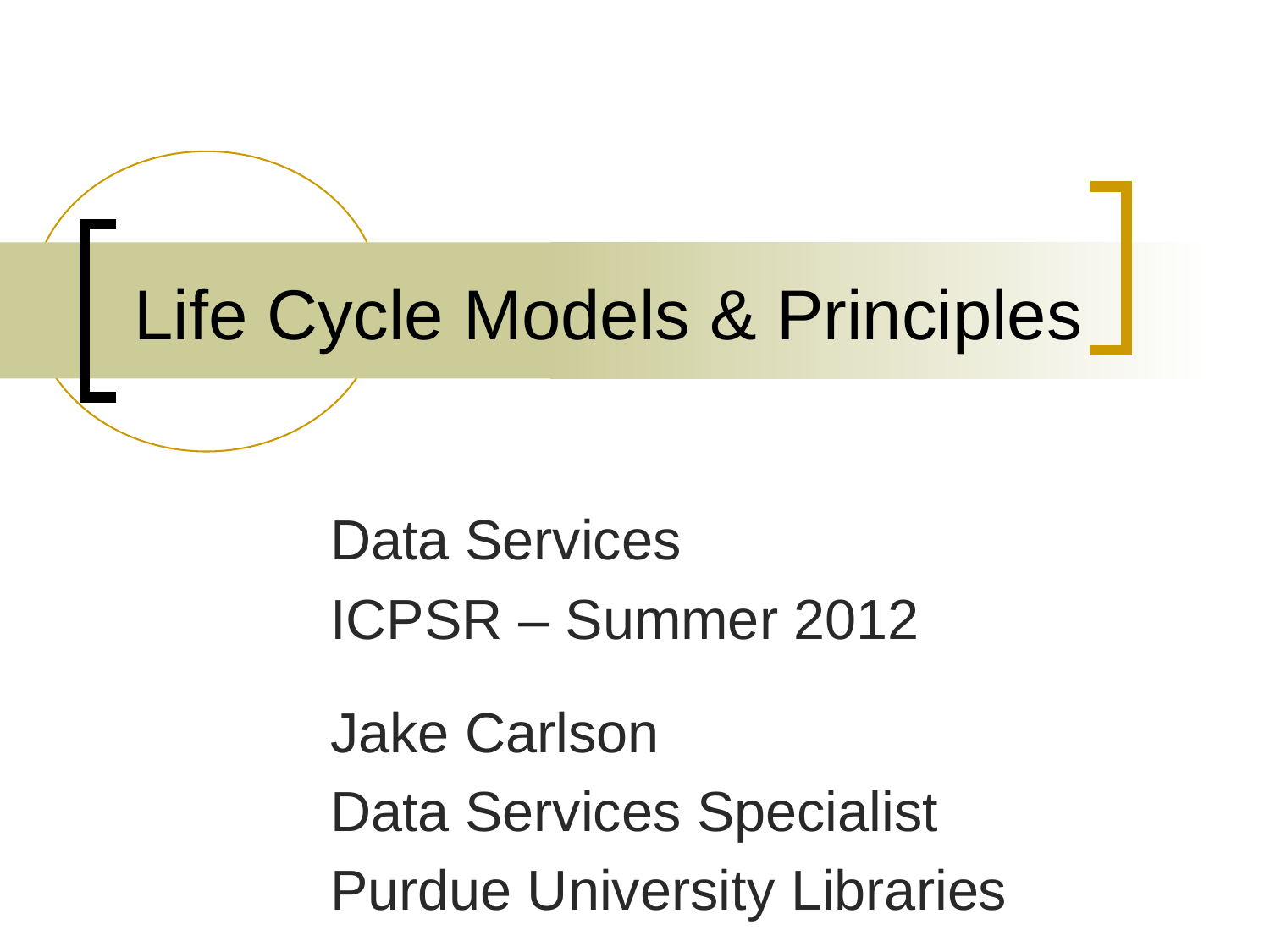

# Life Cycle Models & Principles
Data Services
ICPSR – Summer 2012

Jake Carlson
Data Services Specialist
Purdue University Libraries